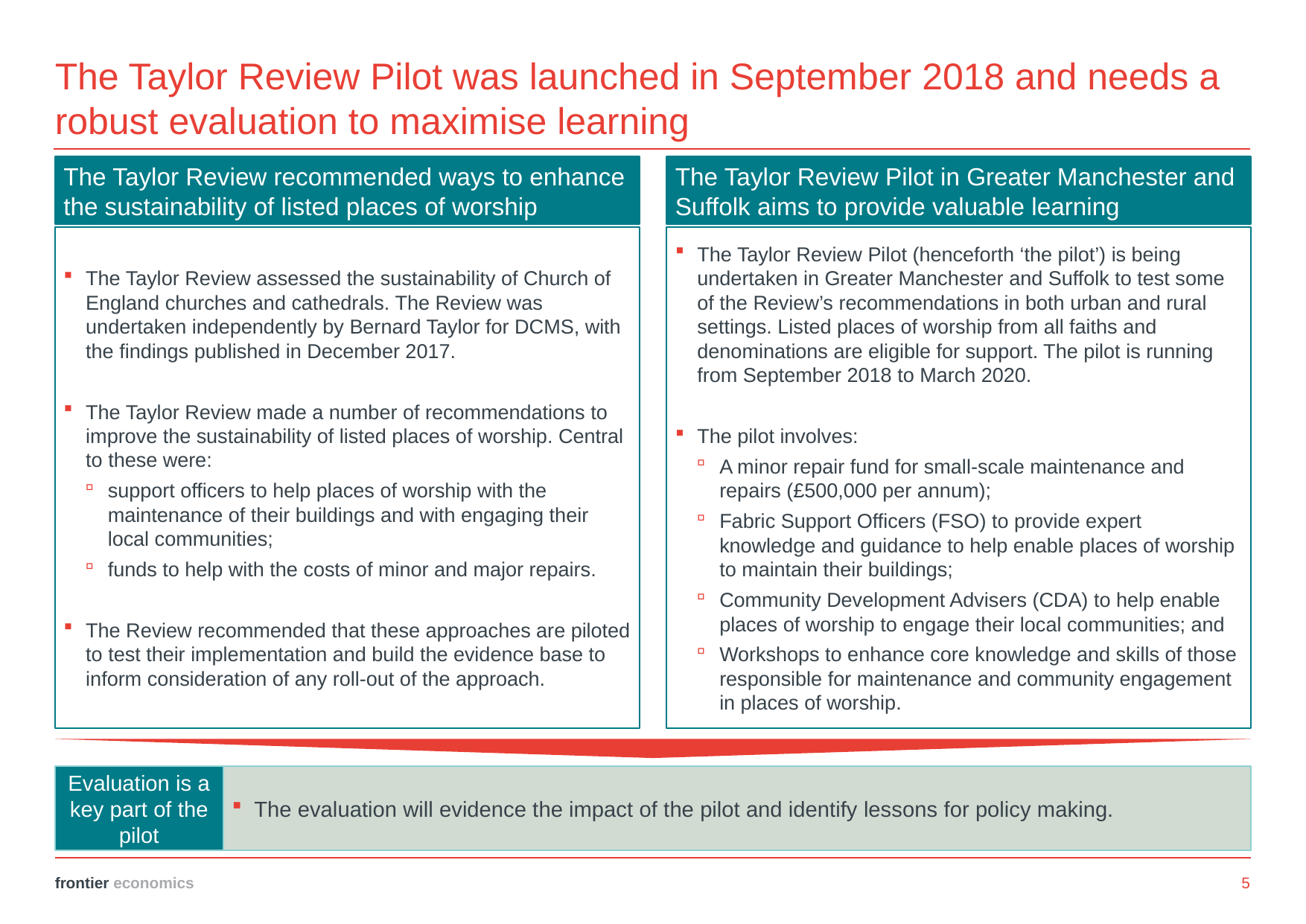

# The Taylor Review Pilot was launched in September 2018 and needs a robust evaluation to maximise learning

The Taylor Review recommended ways to enhance the sustainability of listed places of worship
The Taylor Review assessed the sustainability of Church of England churches and cathedrals. The Review was undertaken independently by Bernard Taylor for DCMS, with the findings published in December 2017.

The Taylor Review made a number of recommendations to improve the sustainability of listed places of worship. Central to these were:
support officers to help places of worship with the maintenance of their buildings and with engaging their local communities;
funds to help with the costs of minor and major repairs.

The Review recommended that these approaches are piloted to test their implementation and build the evidence base to inform consideration of any roll-out of the approach.
The Taylor Review Pilot in Greater Manchester and Suffolk aims to provide valuable learning
The Taylor Review Pilot (henceforth ‘the pilot’) is being undertaken in Greater Manchester and Suffolk to test some of the Review’s recommendations in both urban and rural settings. Listed places of worship from all faiths and denominations are eligible for support. The pilot is running from September 2018 to March 2020.

The pilot involves:
A minor repair fund for small-scale maintenance and repairs (£500,000 per annum);
Fabric Support Officers (FSO) to provide expert knowledge and guidance to help enable places of worship to maintain their buildings;
Community Development Advisers (CDA) to help enable places of worship to engage their local communities; and
Workshops to enhance core knowledge and skills of those responsible for maintenance and community engagement in places of worship.
Evaluation is a key part of the pilot
The evaluation will evidence the impact of the pilot and identify lessons for policy making.